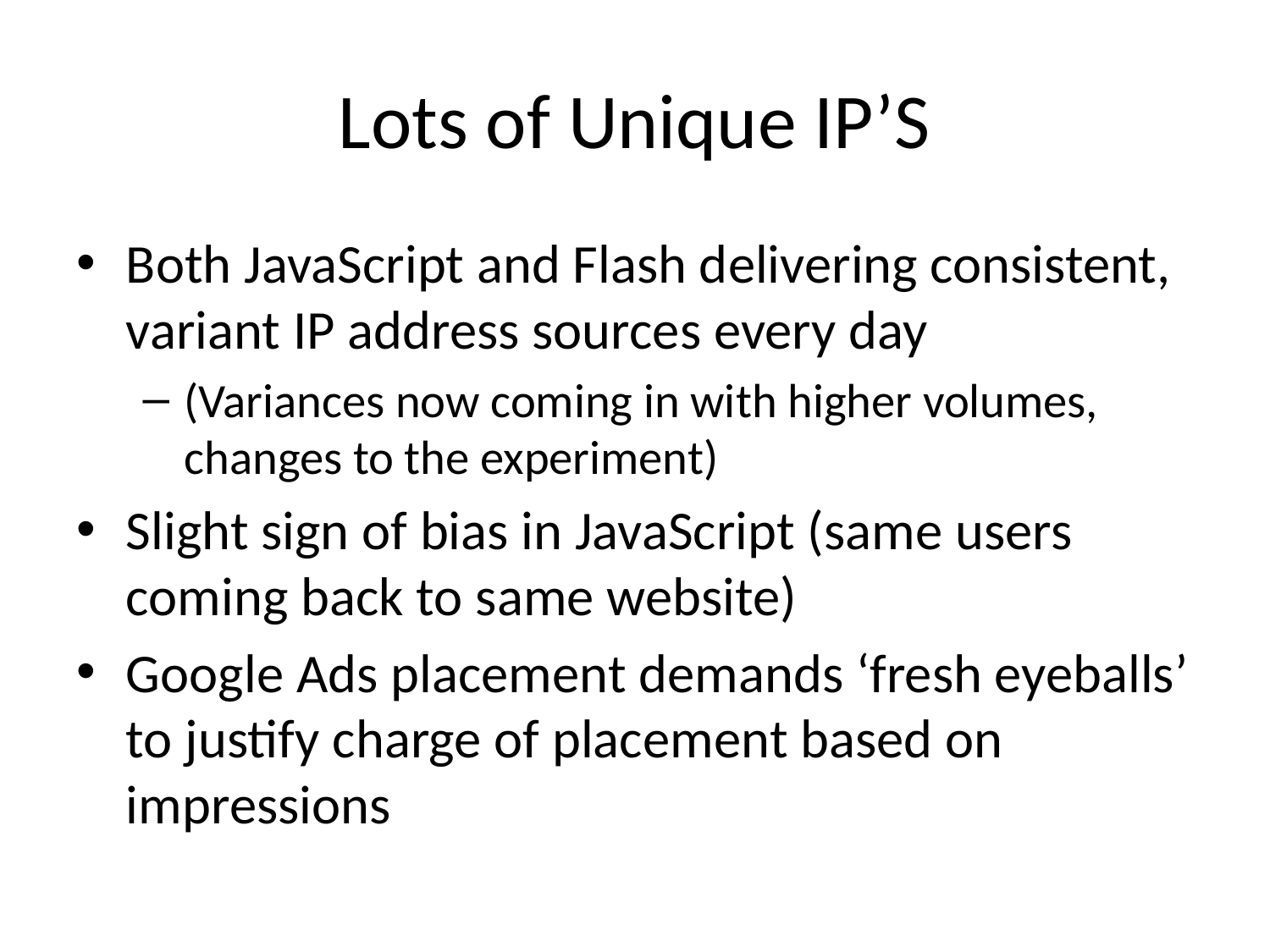

# Lots of Unique IP’S
Both JavaScript and Flash delivering consistent, variant IP address sources every day
(Variances now coming in with higher volumes, changes to the experiment)
Slight sign of bias in JavaScript (same users coming back to same website)
Google Ads placement demands ‘fresh eyeballs’ to justify charge of placement based on impressions